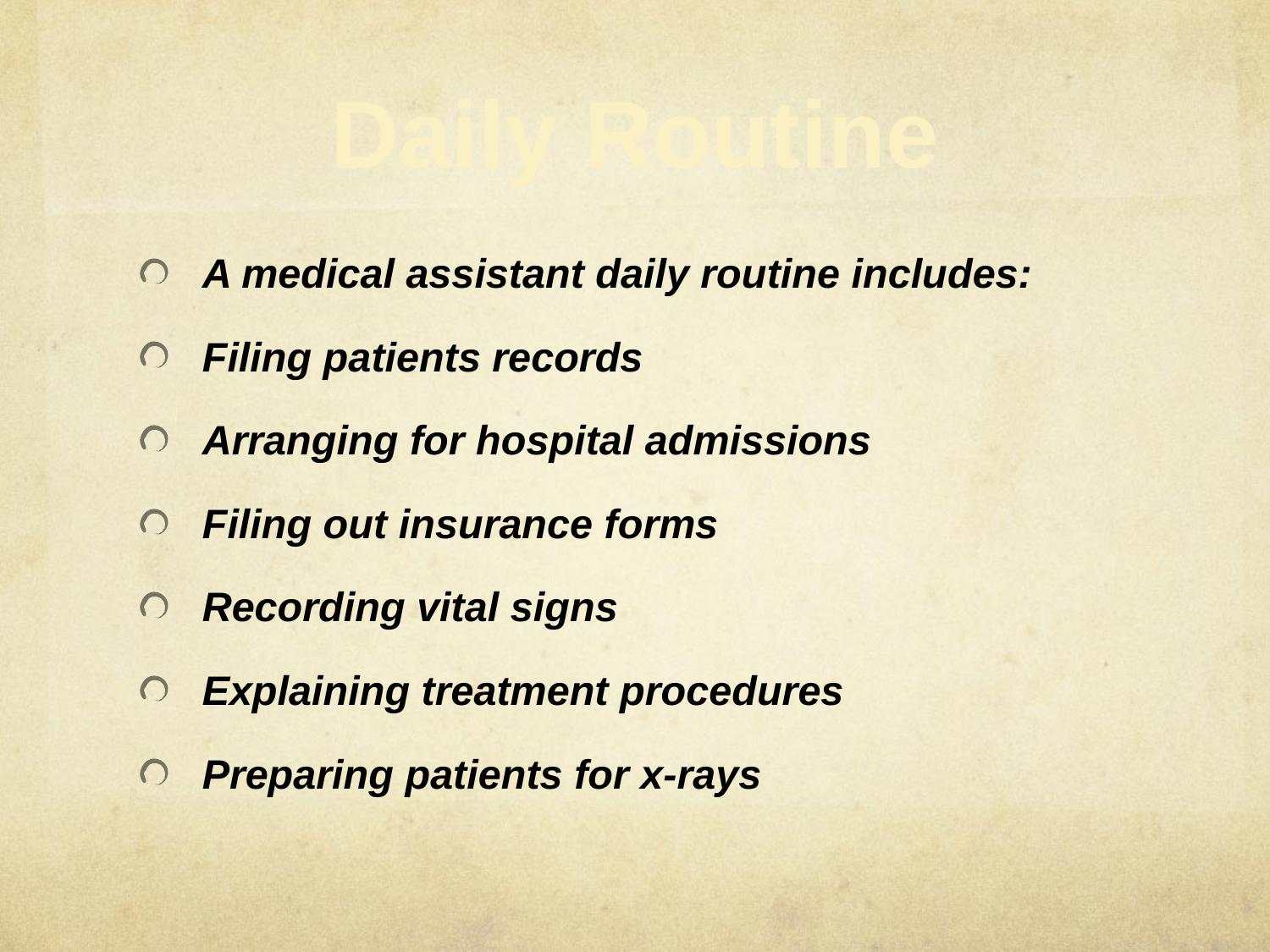

# Daily Routine
A medical assistant daily routine includes:
Filing patients records
Arranging for hospital admissions
Filing out insurance forms
Recording vital signs
Explaining treatment procedures
Preparing patients for x-rays